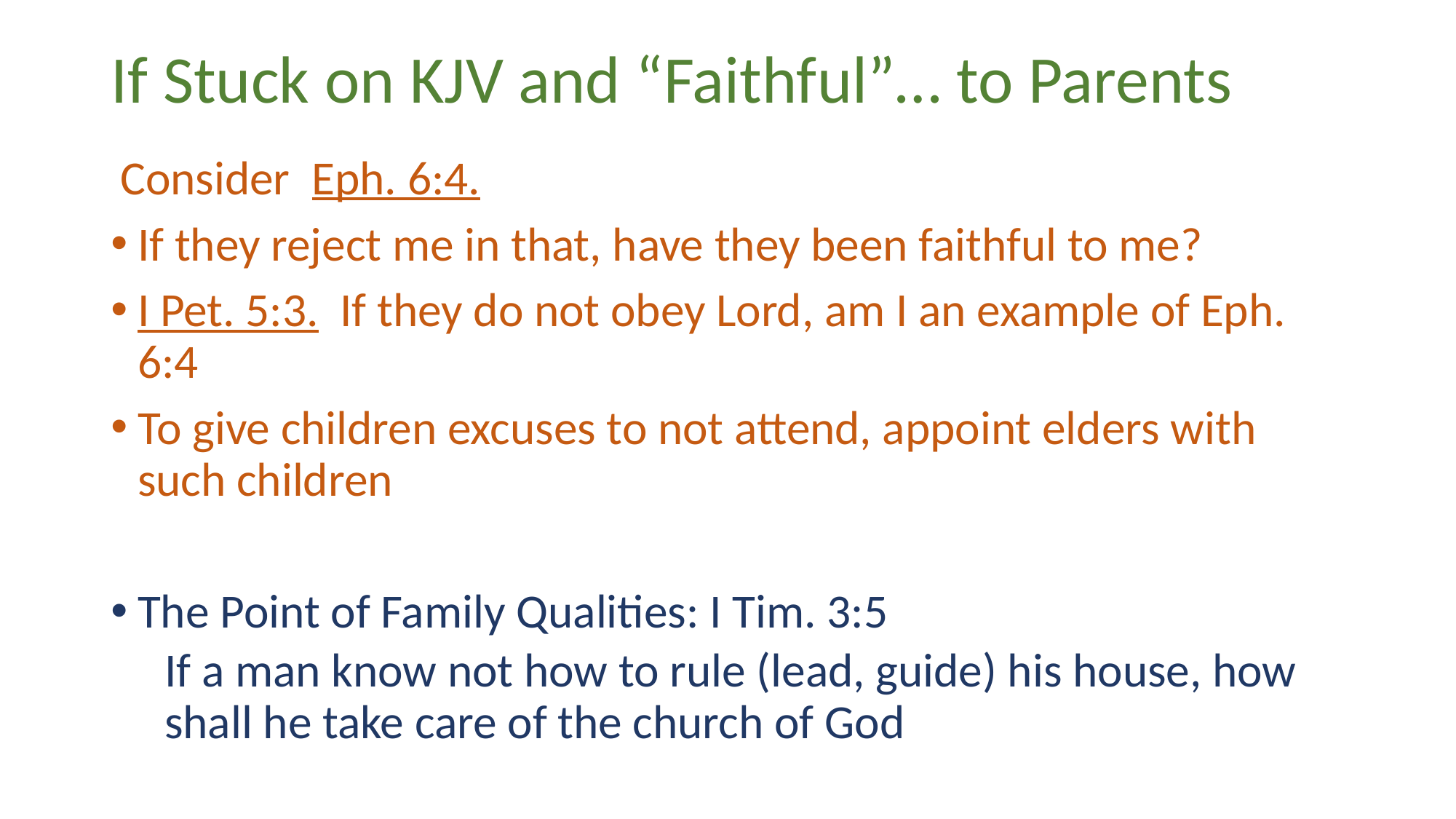

# If Stuck on KJV and “Faithful”… to Parents
 Consider  Eph. 6:4.
If they reject me in that, have they been faithful to me?
I Pet. 5:3.  If they do not obey Lord, am I an example of Eph. 6:4
To give children excuses to not attend, appoint elders with such children

The Point of Family Qualities: I Tim. 3:5
If a man know not how to rule (lead, guide) his house, how shall he take care of the church of God